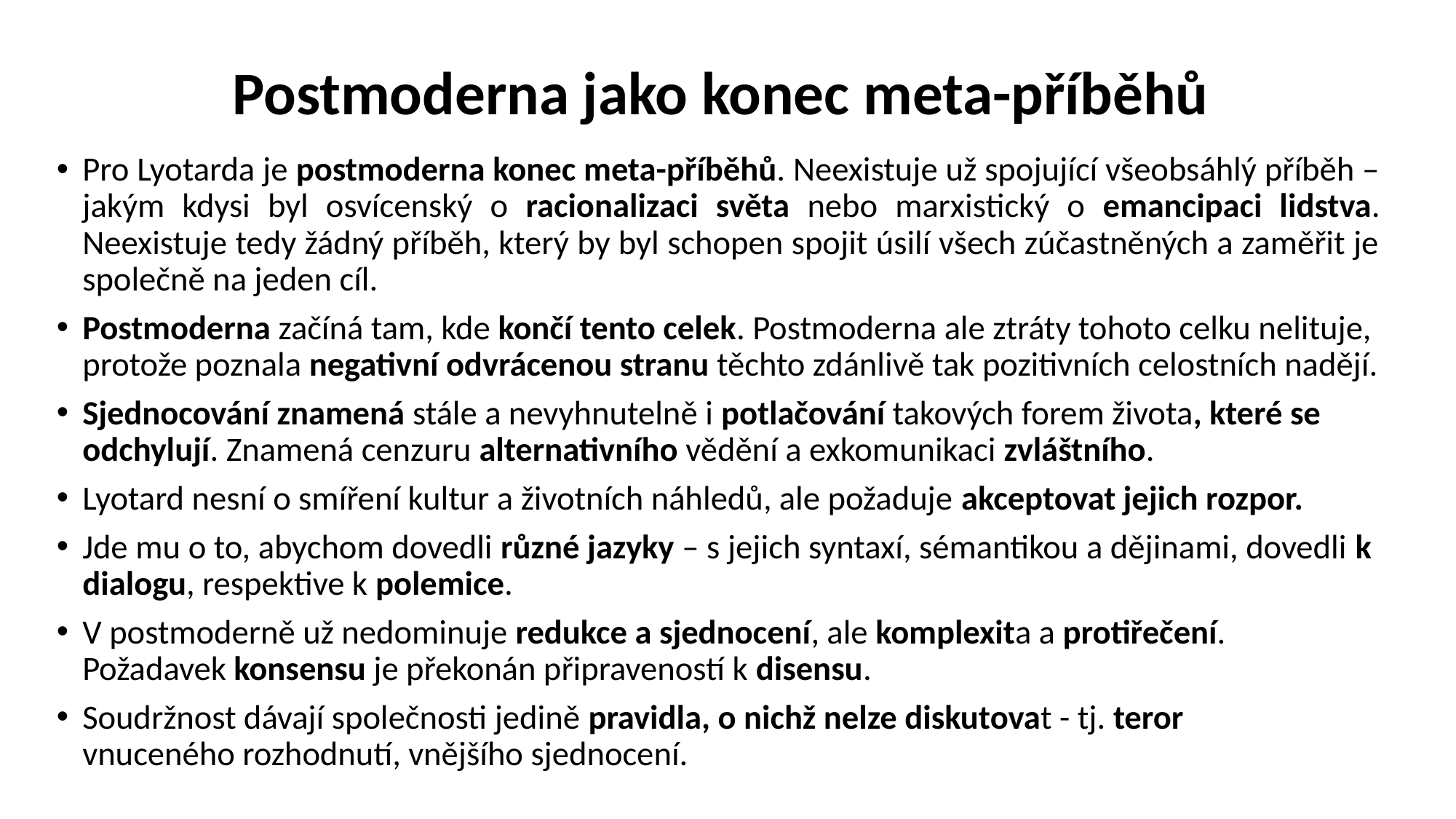

# Postmoderna jako konec meta-příběhů
Pro Lyotarda je postmoderna konec meta-příběhů. Neexistuje už spojující všeobsáhlý příběh – jakým kdysi byl osvícenský o racionalizaci světa nebo marxistický o emancipaci lidstva. Neexistuje tedy žádný příběh, který by byl schopen spojit úsilí všech zúčastněných a zaměřit je společně na jeden cíl.
Postmoderna začíná tam, kde končí tento celek. Postmoderna ale ztráty tohoto celku nelituje, protože poznala negativní odvrácenou stranu těchto zdánlivě tak pozitivních celostních nadějí.
Sjednocování znamená stále a nevyhnutelně i potlačování takových forem života, které se odchylují. Znamená cenzuru alternativního vědění a exkomunikaci zvláštního.
Lyotard nesní o smíření kultur a životních náhledů, ale požaduje akceptovat jejich rozpor.
Jde mu o to, abychom dovedli různé jazyky – s jejich syntaxí, sémantikou a dějinami, dovedli k dialogu, respektive k polemice.
V postmoderně už nedominuje redukce a sjednocení, ale komplexita a protiřečení. Požadavek konsensu je překonán připraveností k disensu.
Soudržnost dávají společnosti jedině pravidla, o nichž nelze diskutovat - tj. teror vnuceného rozhodnutí, vnějšího sjednocení.